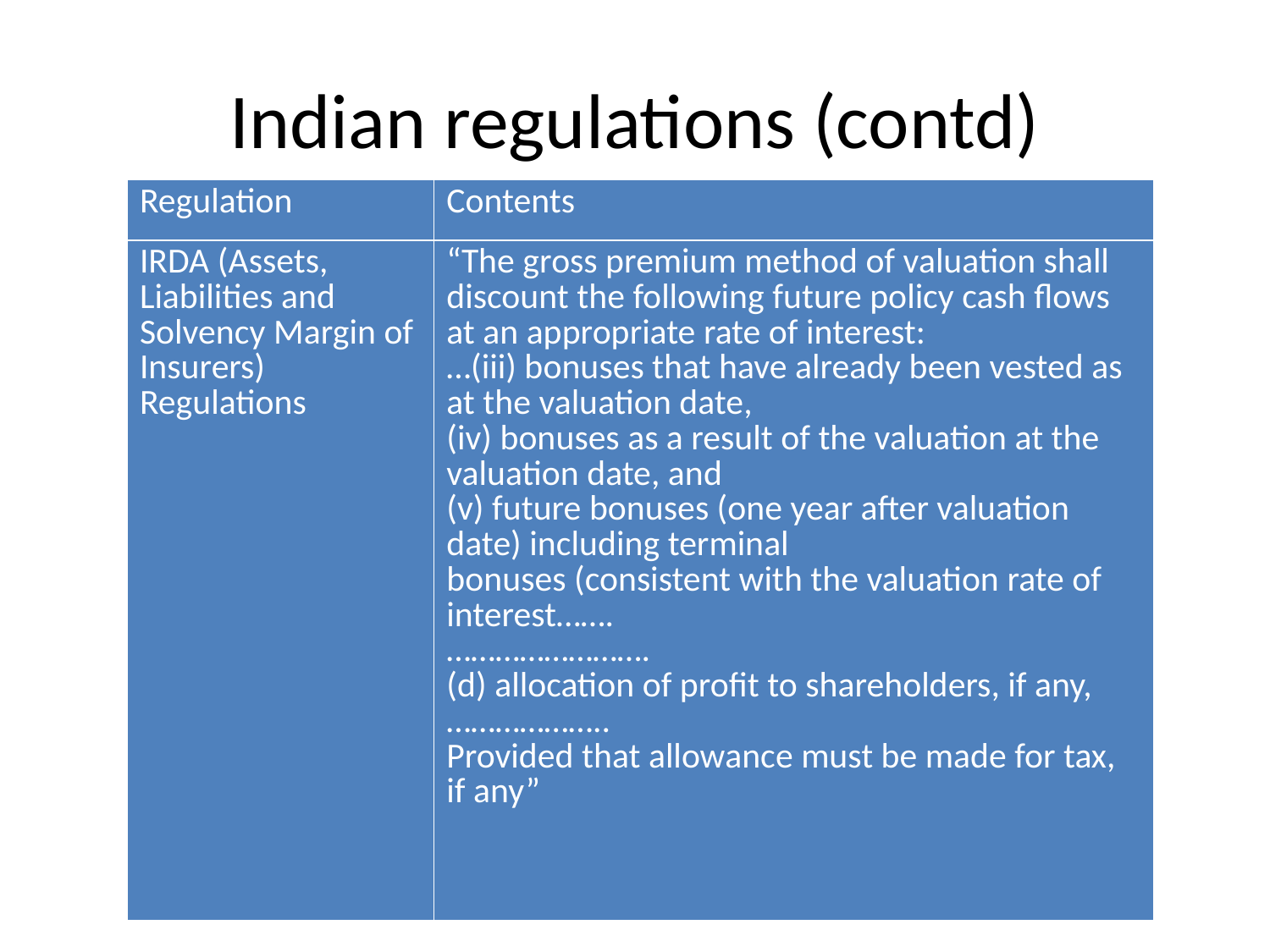

# Indian regulations (contd)
| Regulation | Contents |
| --- | --- |
| IRDA (Assets, Liabilities and Solvency Margin of Insurers) Regulations | “The gross premium method of valuation shall discount the following future policy cash flows at an appropriate rate of interest: …(iii) bonuses that have already been vested as at the valuation date, (iv) bonuses as a result of the valuation at the valuation date, and (v) future bonuses (one year after valuation date) including terminal bonuses (consistent with the valuation rate of interest……. ……………………. (d) allocation of profit to shareholders, if any, ……………….. Provided that allowance must be made for tax, if any” |